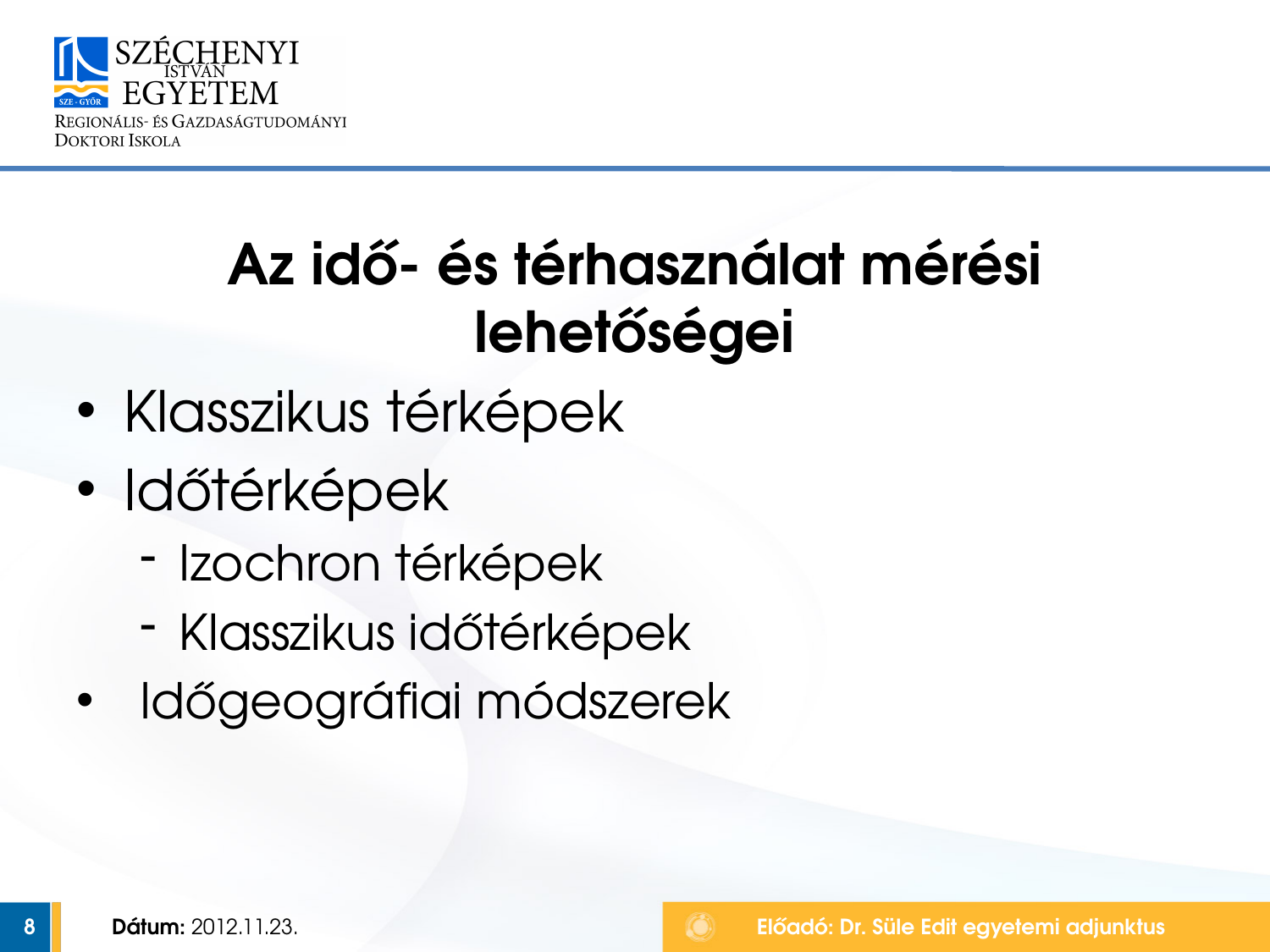

Az idő- és térhasználat mérési lehetőségei
Klasszikus térképek
Időtérképek
Izochron térképek
Klasszikus időtérképek
Időgeográfiai módszerek
8
Dátum: 2012.11.23.
Előadó: Dr. Süle Edit egyetemi adjunktus